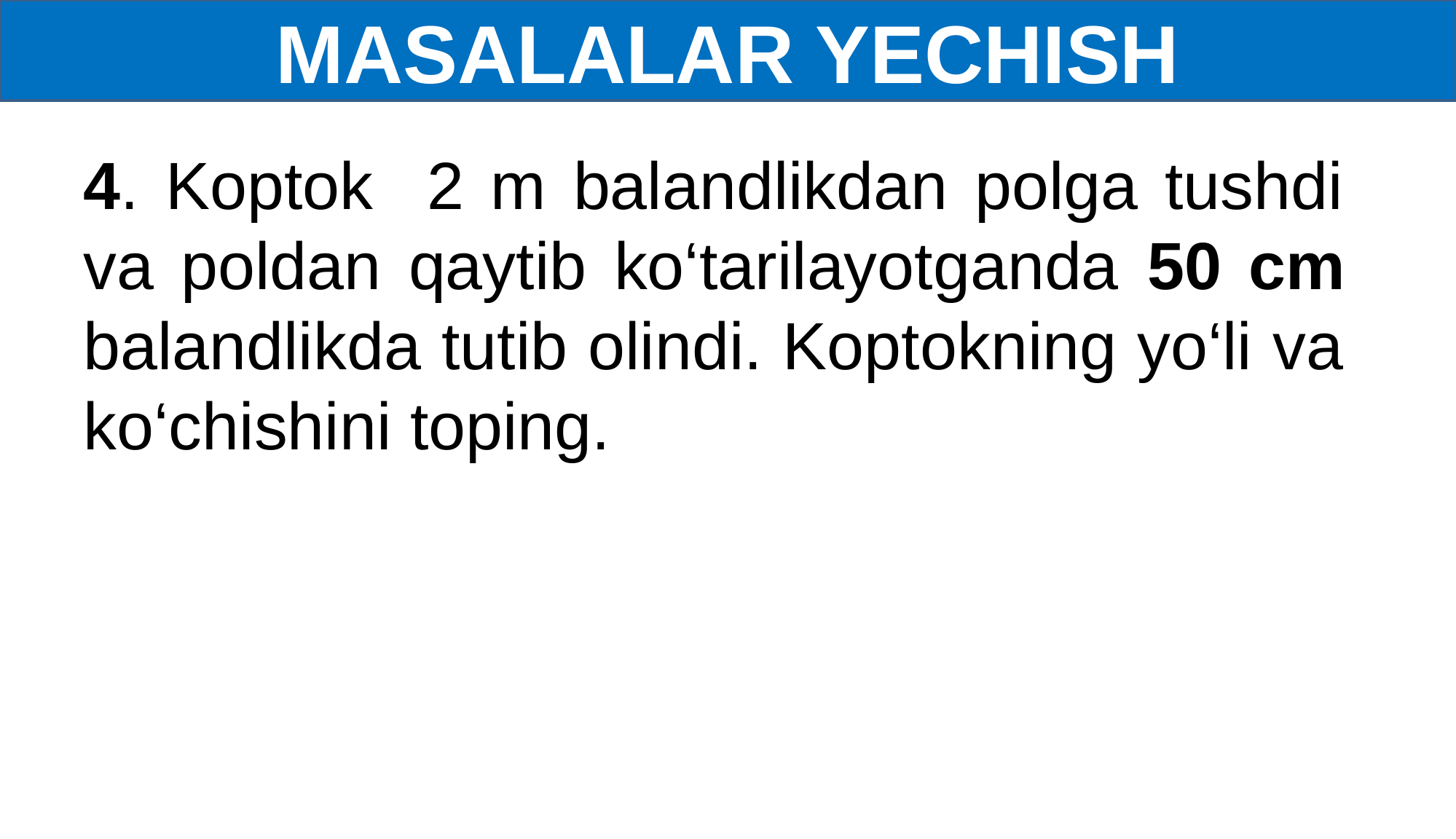

MASALALAR YECHISH
4. Koptok  2 m balandlikdan polga tushdi va poldan qaytib ko‘tarilayotganda 50 cm balandlikda tutib olindi. Koptokning yo‘li va ko‘chishini toping.